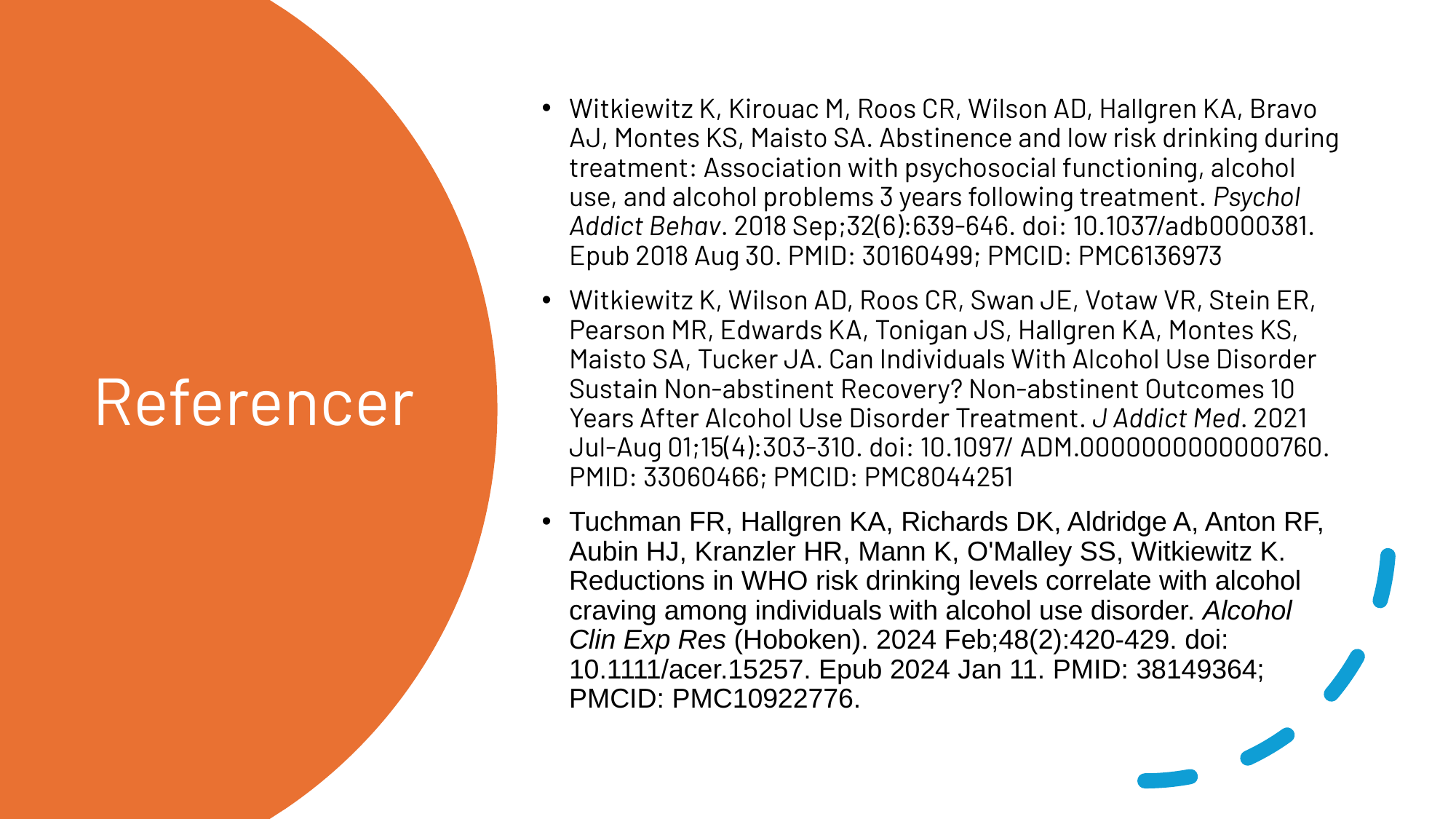

Witkiewitz K, Kirouac M, Roos CR, Wilson AD, Hallgren KA, Bravo AJ, Montes KS, Maisto SA. Abstinence and low risk drinking during treatment: Association with psychosocial functioning, alcohol use, and alcohol problems 3 years following treatment. Psychol Addict Behav. 2018 Sep;32(6):639-646. doi: 10.1037/adb0000381. Epub 2018 Aug 30. PMID: 30160499; PMCID: PMC6136973
Witkiewitz K, Wilson AD, Roos CR, Swan JE, Votaw VR, Stein ER, Pearson MR, Edwards KA, Tonigan JS, Hallgren KA, Montes KS, Maisto SA, Tucker JA. Can Individuals With Alcohol Use Disorder Sustain Non-abstinent Recovery? Non-abstinent Outcomes 10 Years After Alcohol Use Disorder Treatment. J Addict Med. 2021 Jul-Aug 01;15(4):303-310. doi: 10.1097/ ADM.0000000000000760. PMID: 33060466; PMCID: PMC8044251
Tuchman FR, Hallgren KA, Richards DK, Aldridge A, Anton RF, Aubin HJ, Kranzler HR, Mann K, O'Malley SS, Witkiewitz K. Reductions in WHO risk drinking levels correlate with alcohol craving among individuals with alcohol use disorder. Alcohol Clin Exp Res (Hoboken). 2024 Feb;48(2):420-429. doi: 10.1111/acer.15257. Epub 2024 Jan 11. PMID: 38149364; PMCID: PMC10922776.
# Referencer